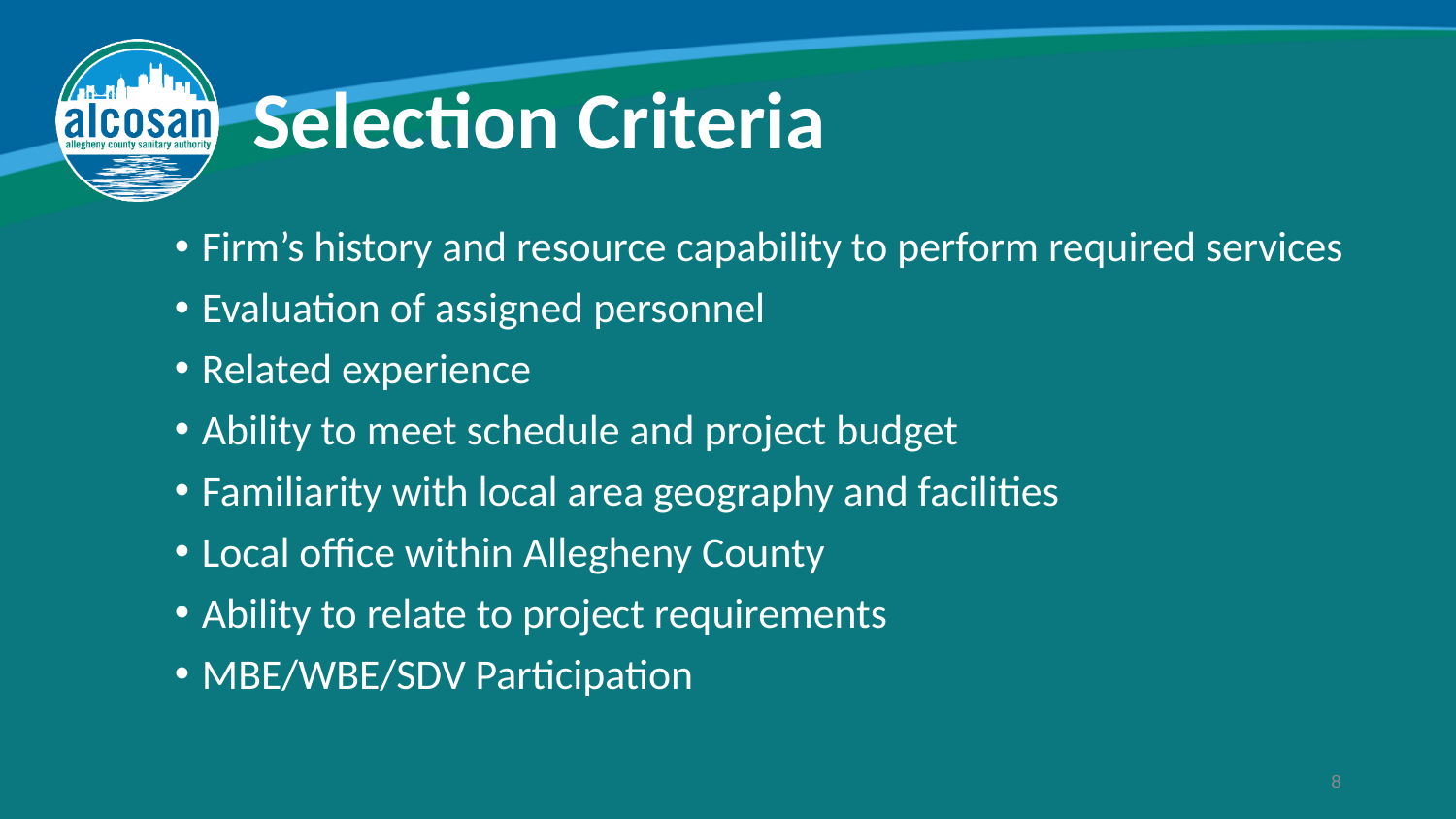

# Selection Criteria
Firm’s history and resource capability to perform required services
Evaluation of assigned personnel
Related experience
Ability to meet schedule and project budget
Familiarity with local area geography and facilities
Local office within Allegheny County
Ability to relate to project requirements
MBE/WBE/SDV Participation
8